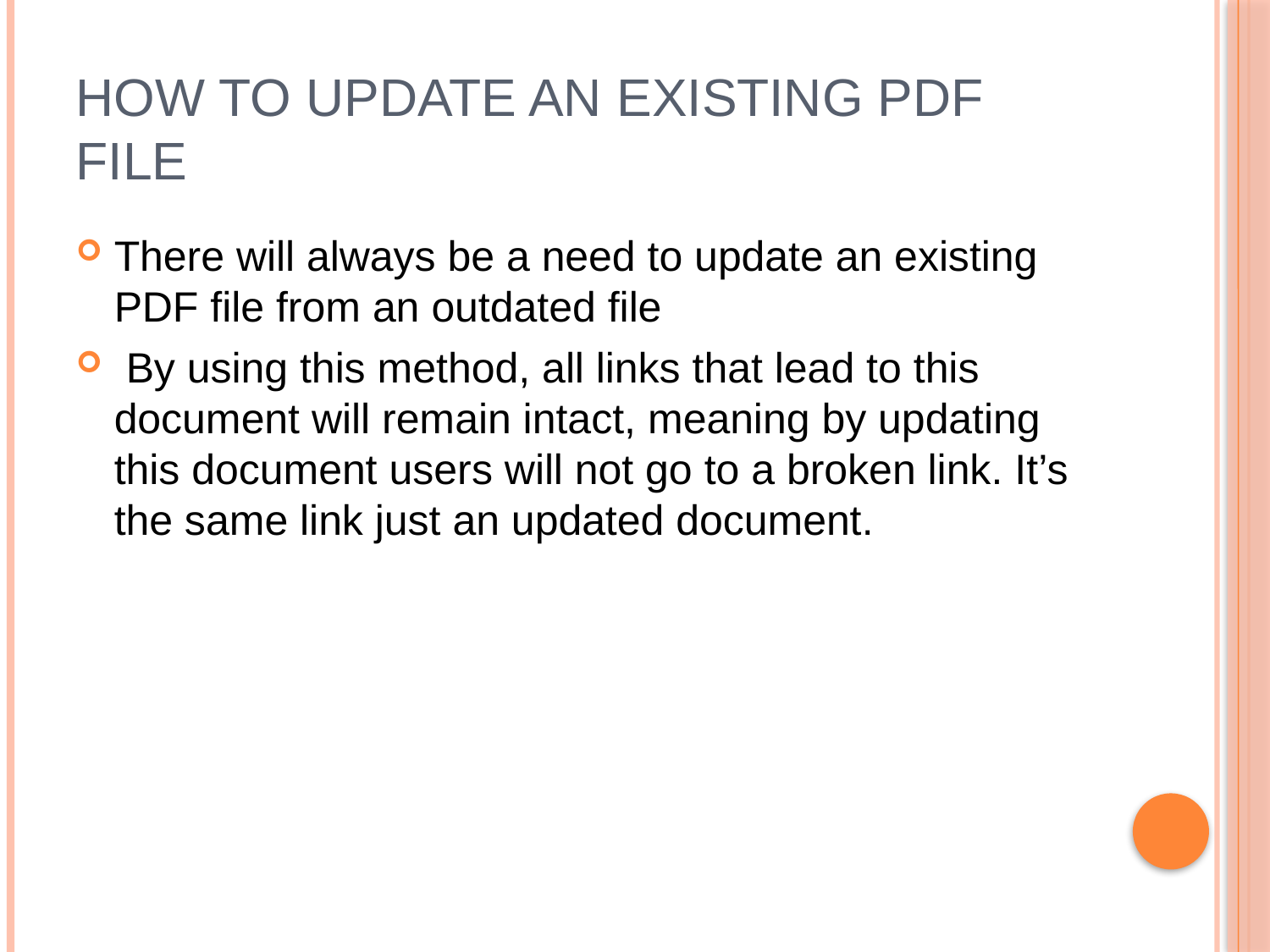

# How To Update an Existing PDF File
There will always be a need to update an existing PDF file from an outdated file
 By using this method, all links that lead to this document will remain intact, meaning by updating this document users will not go to a broken link. It’s the same link just an updated document.